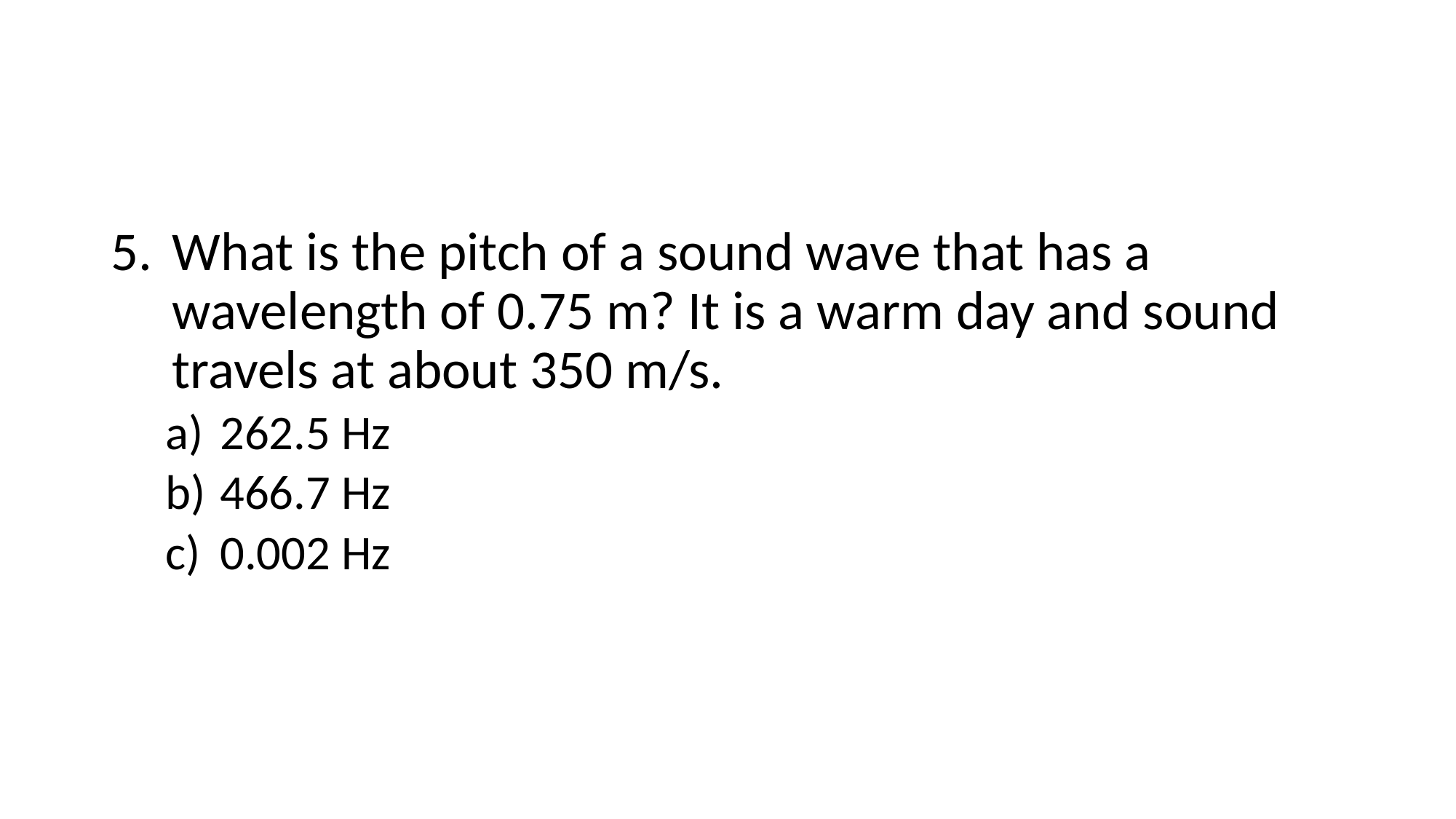

#
What is the pitch of a sound wave that has a wavelength of 0.75 m? It is a warm day and sound travels at about 350 m/s.
262.5 Hz
466.7 Hz
0.002 Hz